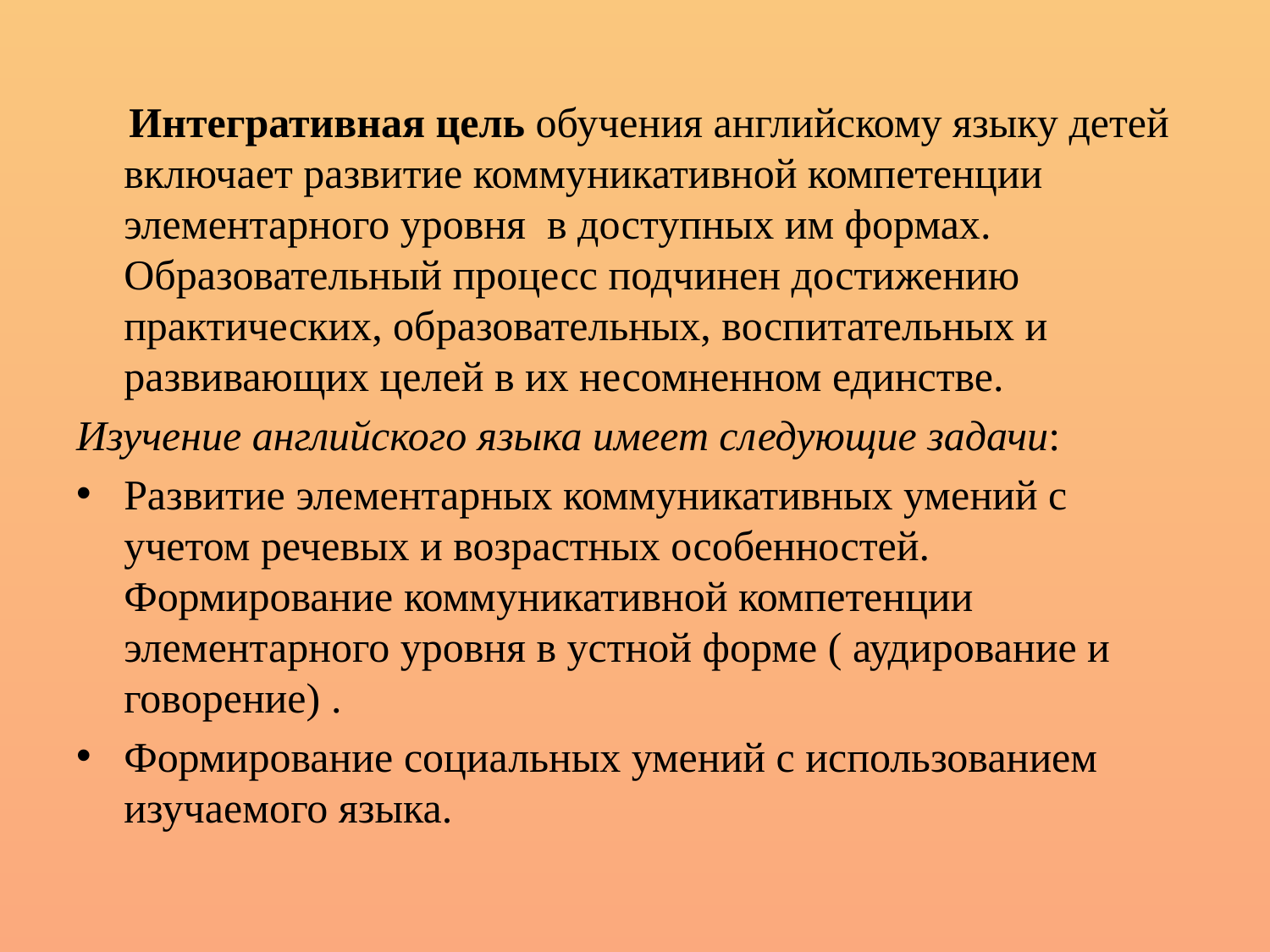

Интегративная цель обучения английскому языку детей включает развитие коммуникативной компетенции элементарного уровня  в доступных им формах. Образовательный процесс подчинен достижению практических, образовательных, воспитательных и развивающих целей в их несомненном единстве.
Изучение английского языка имеет следующие задачи:
Развитие элементарных коммуникативных умений с учетом речевых и возрастных особенностей. Формирование коммуникативной компетенции элементарного уровня в устной форме ( аудирование и говорение) .
Формирование социальных умений с использованием изучаемого языка.